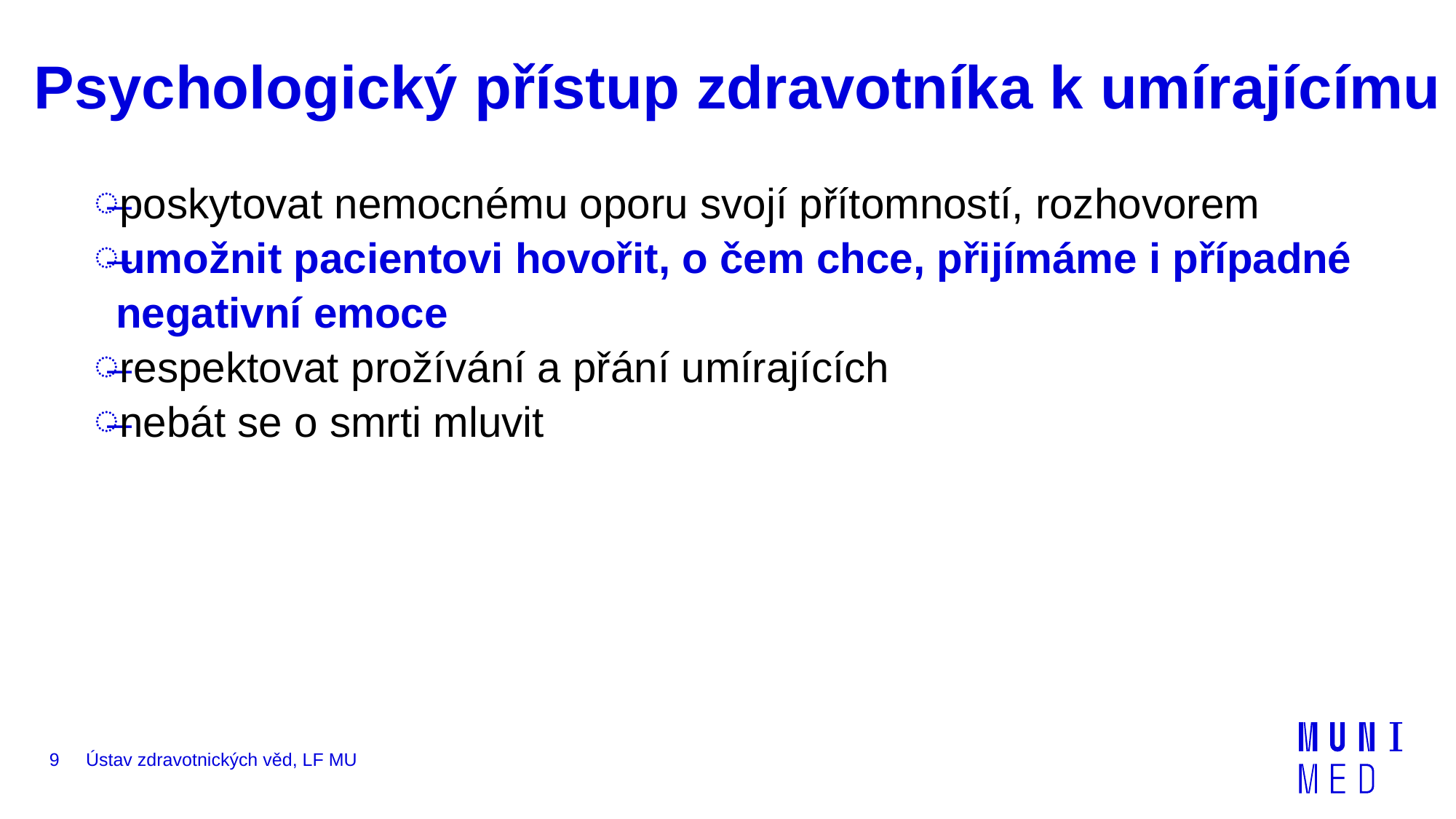

# Psychologický přístup zdravotníka k umírajícímu
poskytovat nemocnému oporu svojí přítomností, rozhovorem
umožnit pacientovi hovořit, o čem chce, přijímáme i případné negativní emoce
respektovat prožívání a přání umírajících
nebát se o smrti mluvit

9
Ústav zdravotnických věd, LF MU